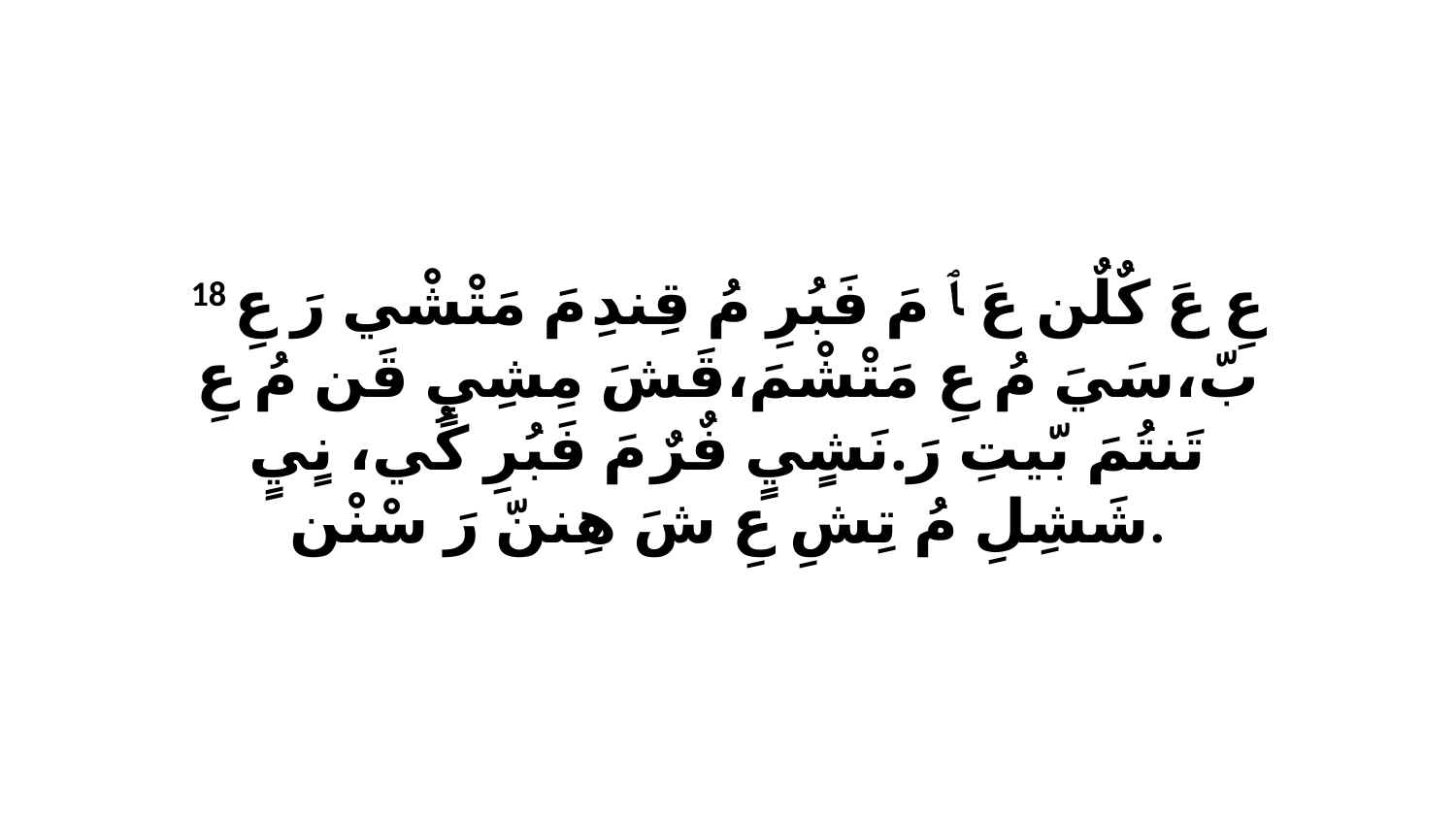

18 عِ عَ كٌلٌن عَ ﭑ مَ فَبُرِ مُ قِندِ مَ مَتْشْي رَ عِ بّ،سَيَ مُ عِ مَتْشْمَ،قَشَ مِشِيٍ قَن مُ عِ تَنتُمَ بّيتِ رَ.نَشٍيٍ فٌرٌ مَ فَبُرِ كُي، نٍيٍ شَشِلِ مُ تِشِ عِ شَ هِننّ رَ سْنْن.